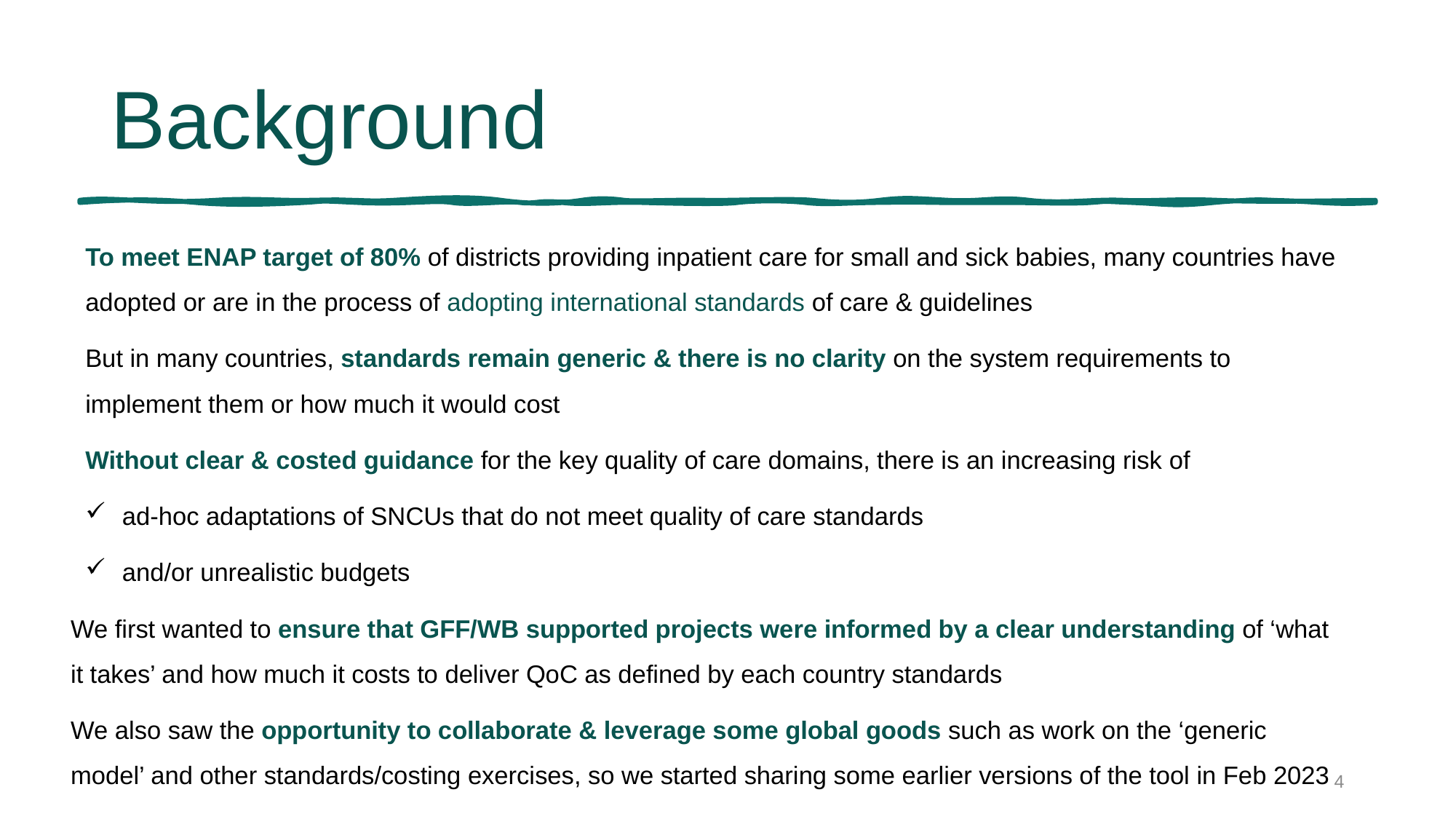

# Background

To meet ENAP target of 80% of districts providing inpatient care for small and sick babies, many countries have adopted or are in the process of adopting international standards of care & guidelines
But in many countries, standards remain generic & there is no clarity on the system requirements to implement them or how much it would cost
Without clear & costed guidance for the key quality of care domains, there is an increasing risk of
ad-hoc adaptations of SNCUs that do not meet quality of care standards
and/or unrealistic budgets
We first wanted to ensure that GFF/WB supported projects were informed by a clear understanding of ‘what it takes’ and how much it costs to deliver QoC as defined by each country standards
We also saw the opportunity to collaborate & leverage some global goods such as work on the ‘generic model’ and other standards/costing exercises, so we started sharing some earlier versions of the tool in Feb 2023

4